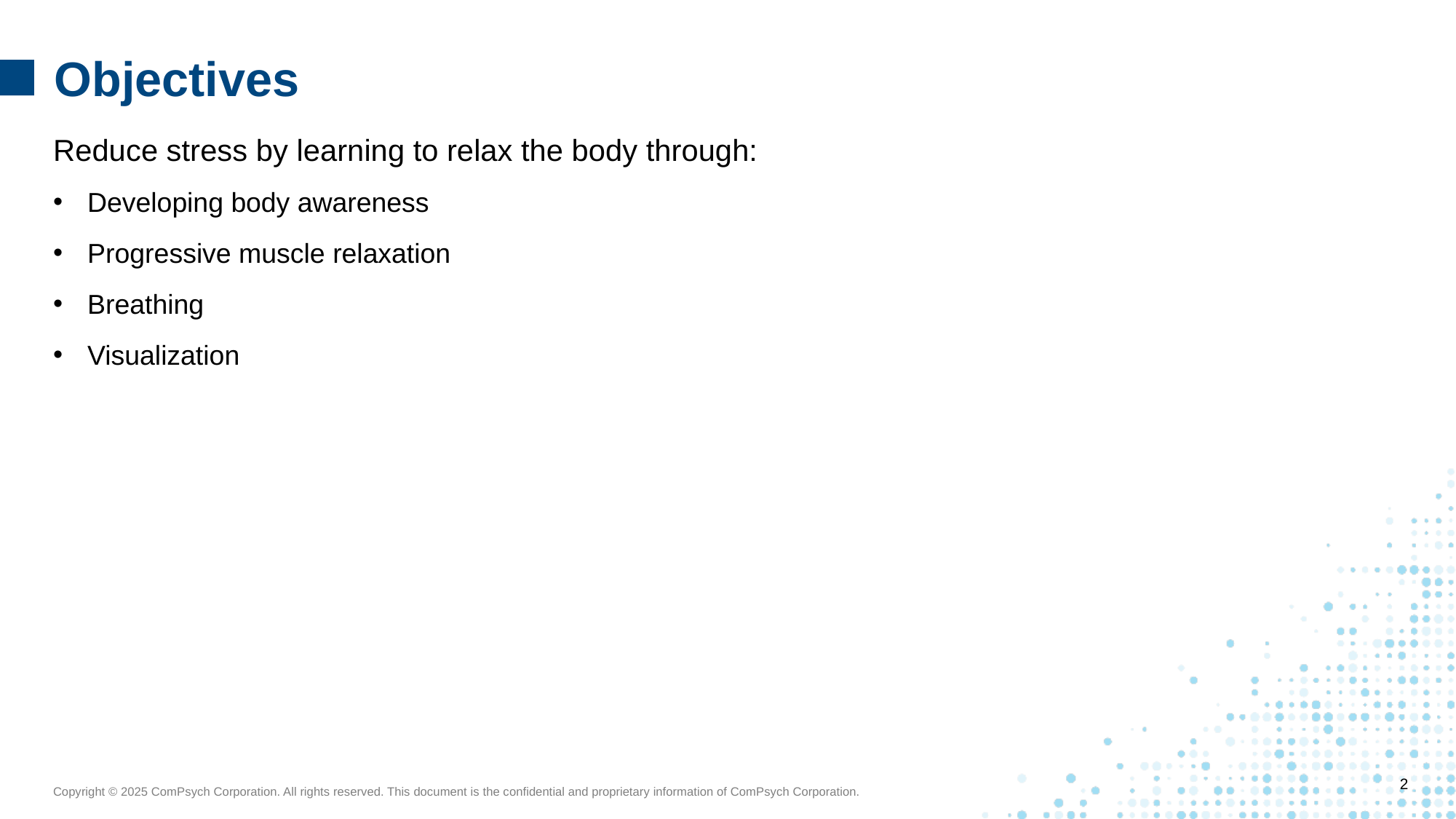

Objectives
Reduce stress by learning to relax the body through:
Developing body awareness
Progressive muscle relaxation
Breathing
Visualization